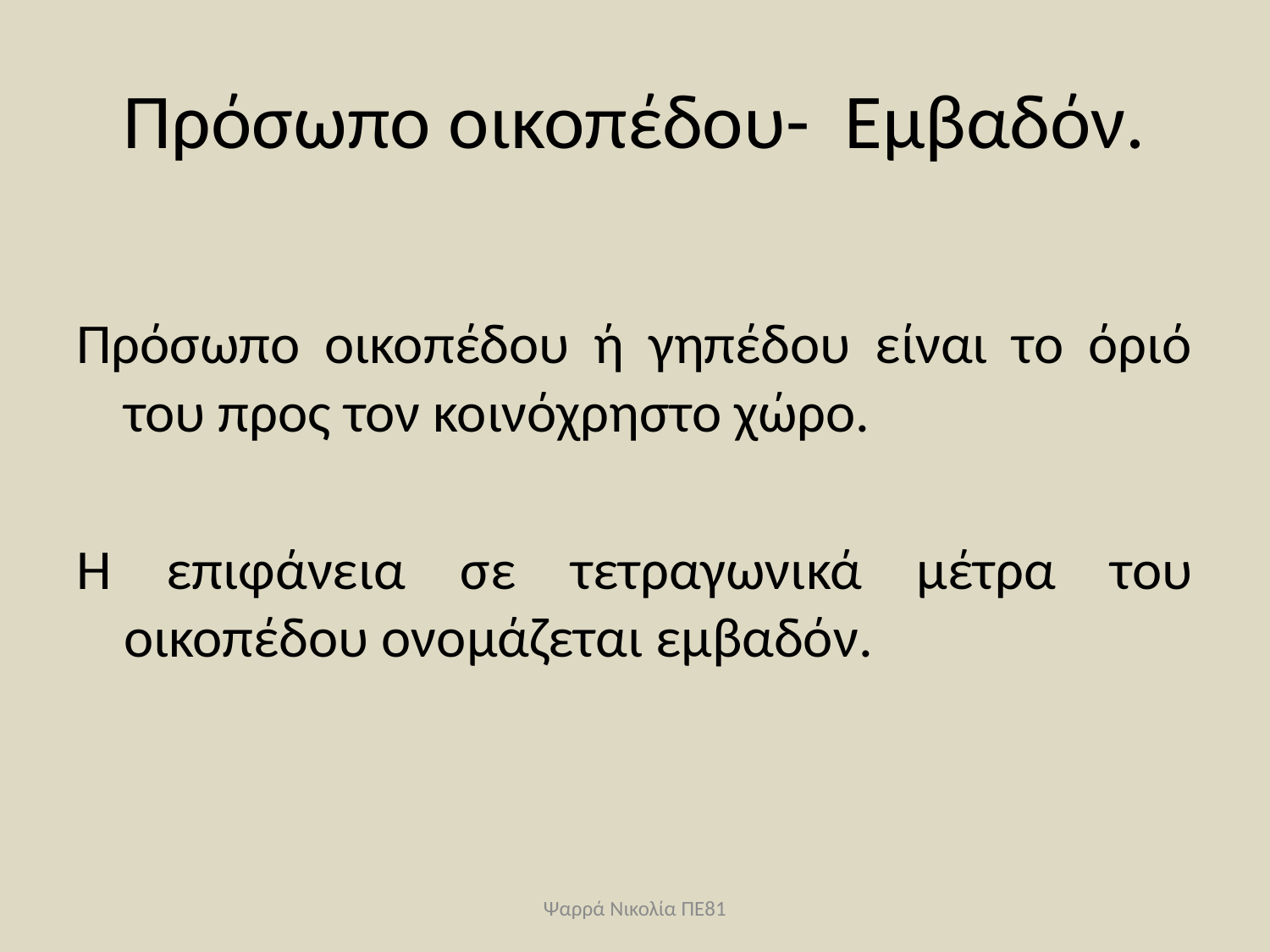

# Πρόσωπο οικοπέδου-  Εμβαδόν.

Πρόσωπο οικοπέδου ή γηπέδου είναι το όριό του προς τον κοινόχρηστο χώρο.

Η επιφάνεια σε τετραγωνικά μέτρα του οικοπέδου ονομάζεται εμβαδόν.
Ψαρρά Νικολία ΠΕ81